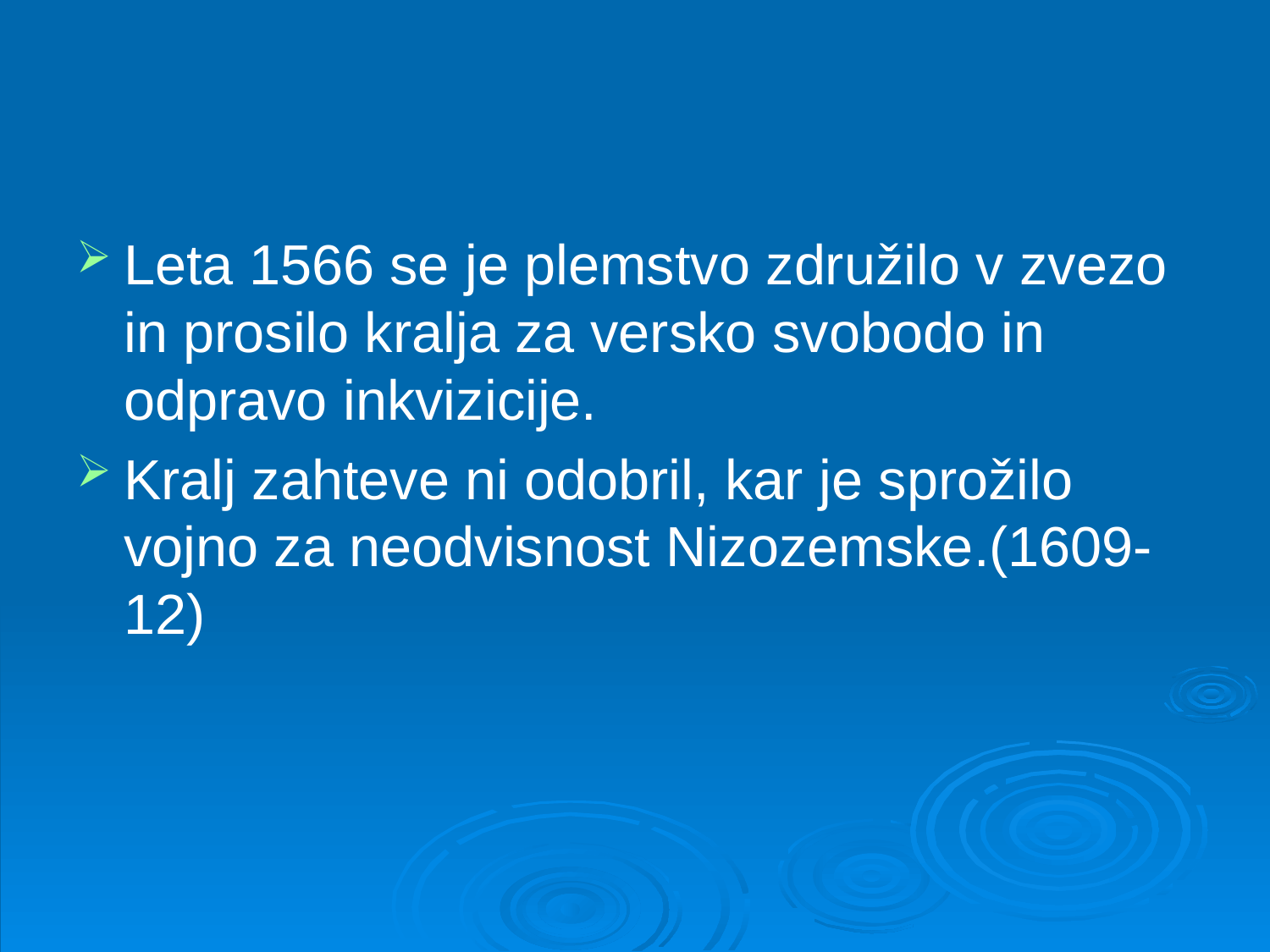

#
Leta 1566 se je plemstvo združilo v zvezo in prosilo kralja za versko svobodo in odpravo inkvizicije.
Kralj zahteve ni odobril, kar je sprožilo vojno za neodvisnost Nizozemske.(1609-12)